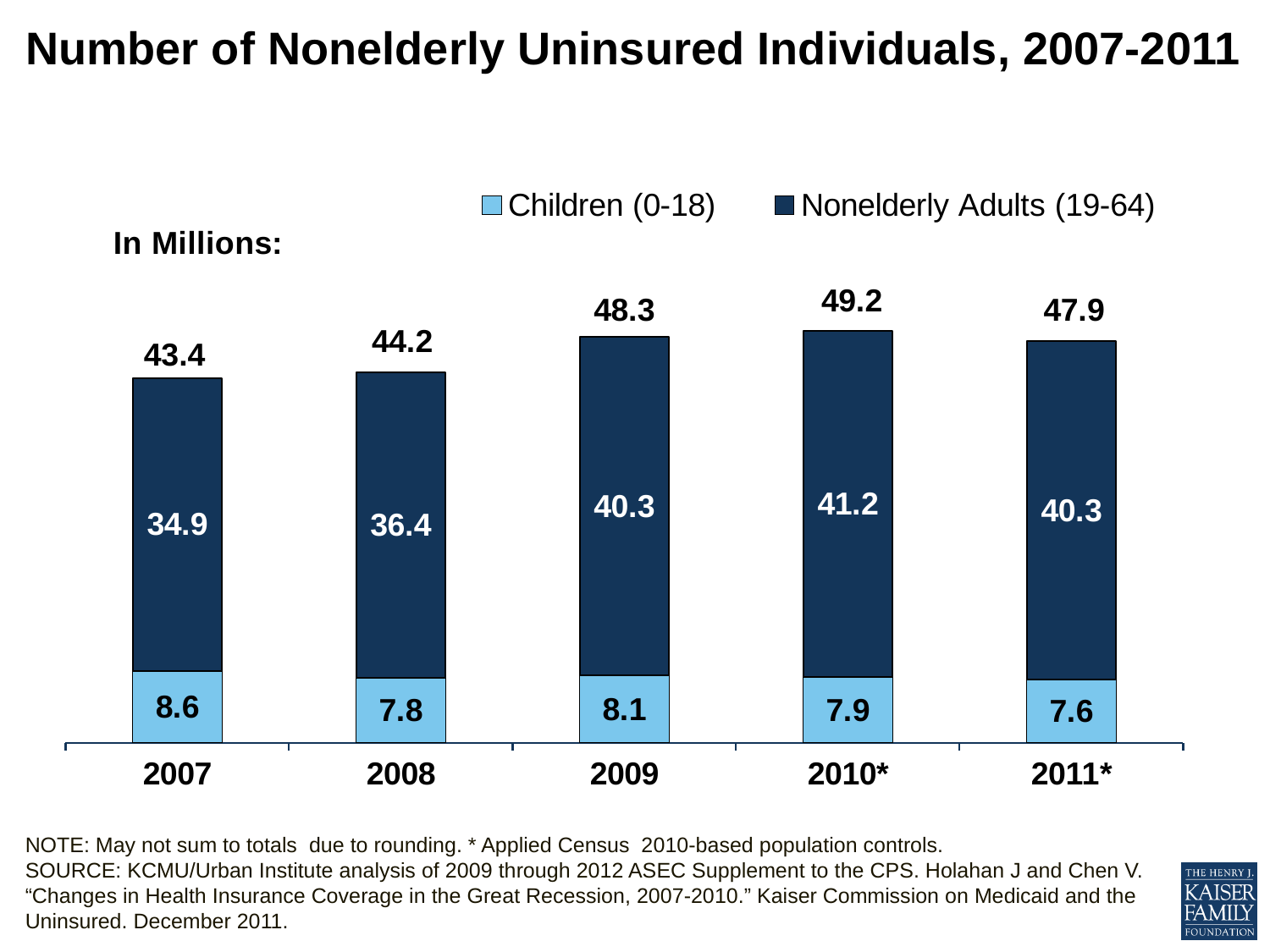

# Number of Nonelderly Uninsured Individuals, 2007-2011

### Chart

| Category | Children (0-18) | Nonelderly Adults (19-64) |
|---|---|---|
| 2007 | 8.6 | 34.9 |
| 2008 | 7.8 | 36.4 |
| 2009 | 8.1 | 40.3 |
| 2010* | 7.9 | 41.2 |
| 2011* | 7.6 | 40.3 |
43.4
NOTE: May not sum to totals  due to rounding. * Applied Census  2010-based population controls.
SOURCE: KCMU/Urban Institute analysis of 2009 through 2012 ASEC Supplement to the CPS. Holahan J and Chen V. “Changes in Health Insurance Coverage in the Great Recession, 2007-2010.” Kaiser Commission on Medicaid and the  Uninsured. December 2011.